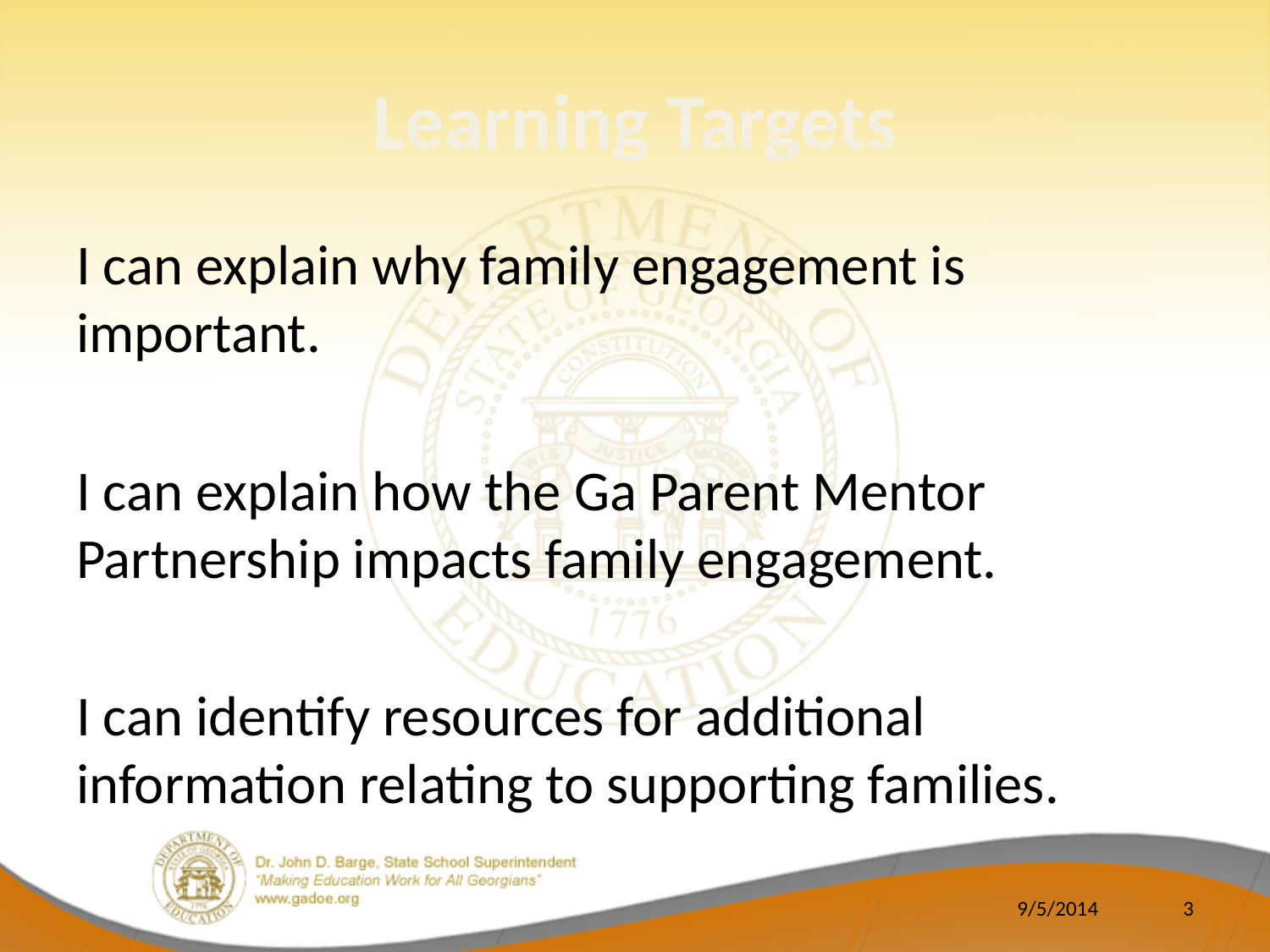

# Learning Targets
I can explain why family engagement is important.

I can explain how the Ga Parent Mentor Partnership impacts family engagement.

I can identify resources for additional information relating to supporting families.

9/5/2014
3